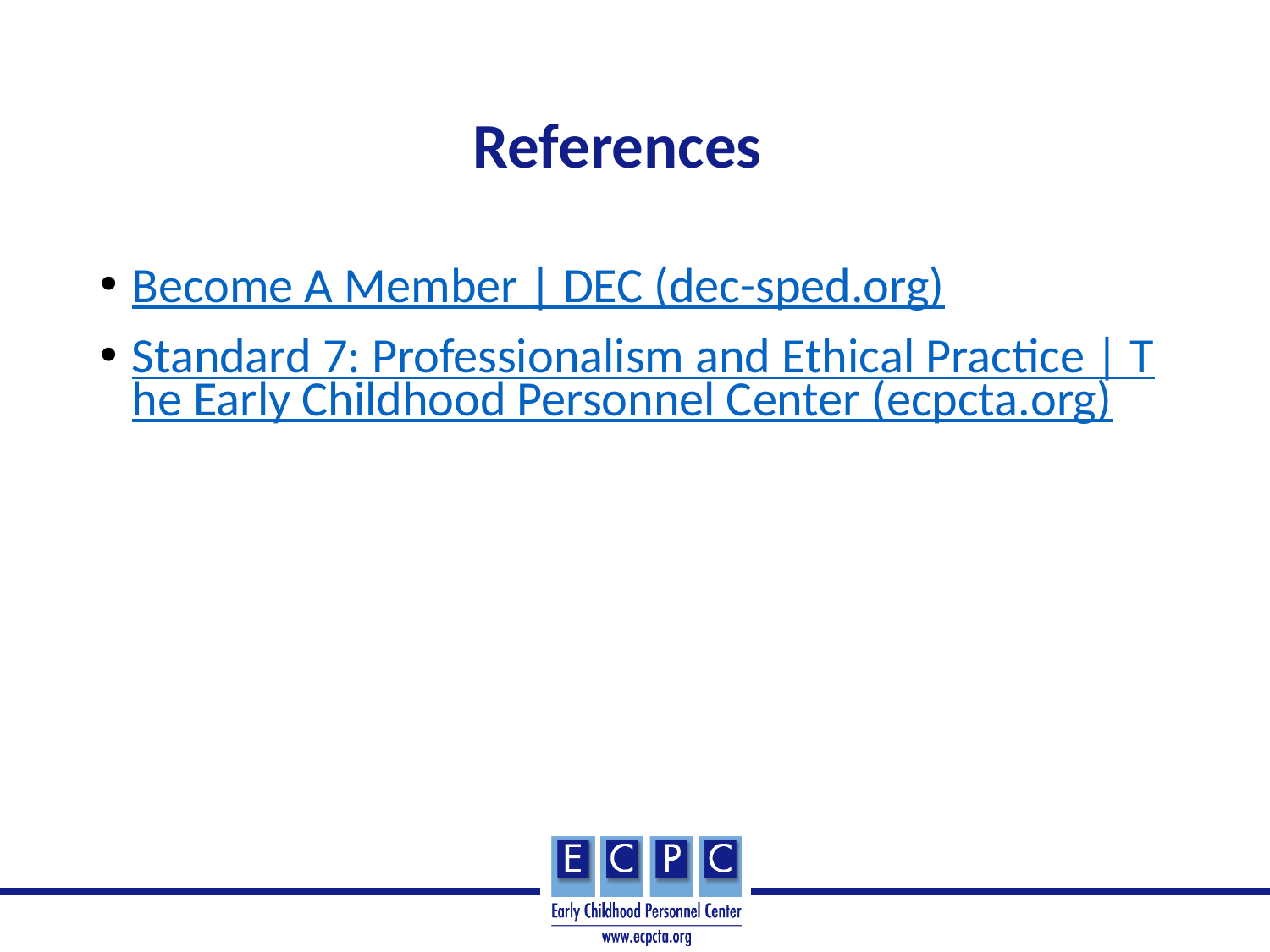

# References
Become A Member | DEC (dec-sped.org)
Standard 7: Professionalism and Ethical Practice | The Early Childhood Personnel Center (ecpcta.org)